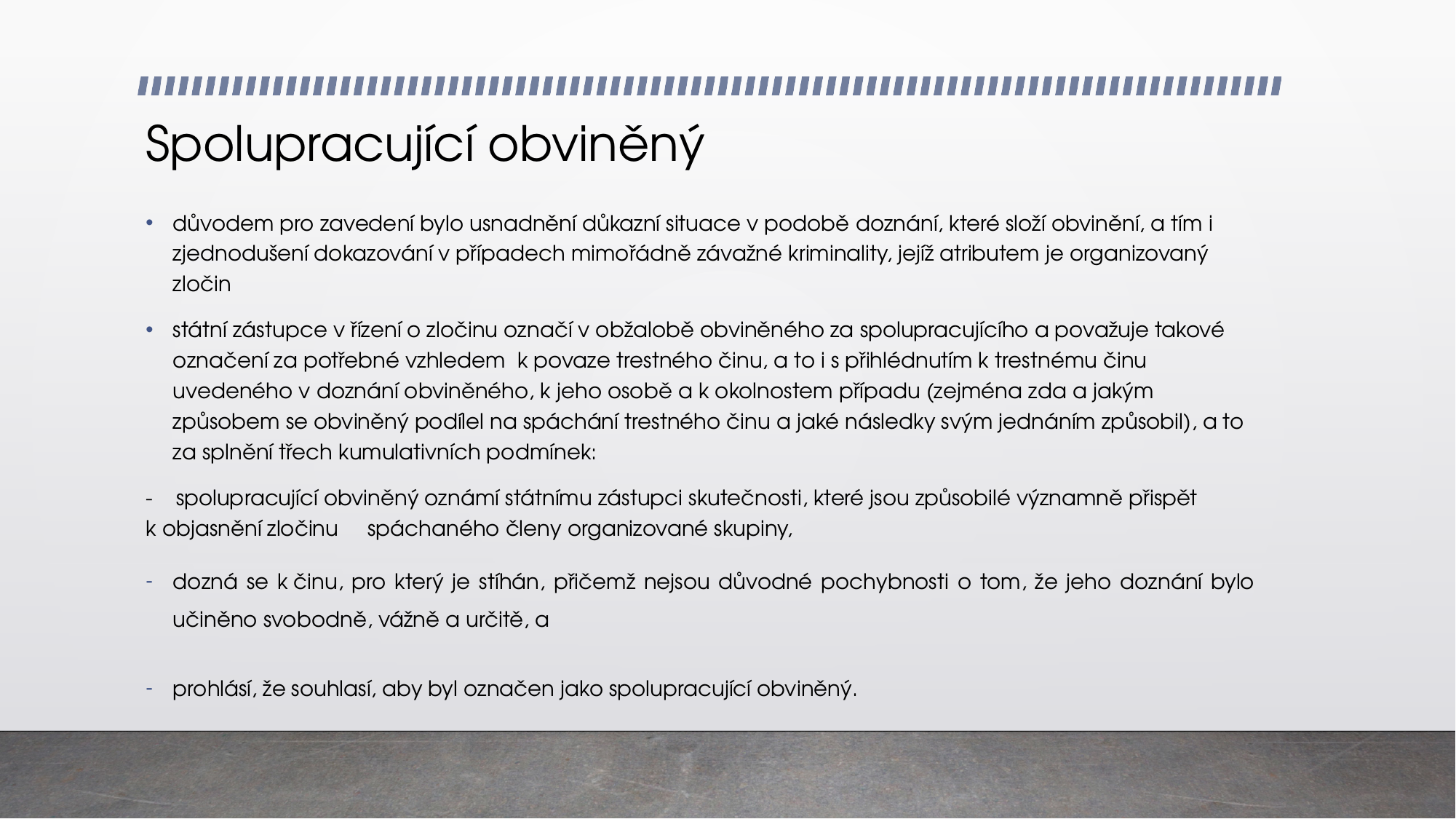

# Spolupracující obviněný
důvodem pro zavedení bylo usnadnění důkazní situace v podobě doznání, které složí obvinění, a tím i zjednodušení dokazování v případech mimořádně závažné kriminality, jejíž atributem je organizovaný zločin
státní zástupce v řízení o zločinu označí v obžalobě obviněného za spolupracujícího a považuje takové označení za potřebné vzhledem  k povaze trestného činu, a to i s přihlédnutím k trestnému činu uvedeného v doznání obviněného, k jeho osobě a k okolnostem případu (zejména zda a jakým způsobem se obviněný podílel na spáchání trestného činu a jaké následky svým jednáním způsobil), a to za splnění třech kumulativních podmínek:
-    spolupracující obviněný oznámí státnímu zástupci skutečnosti, které jsou způsobilé významně přispět k objasnění zločinu     spáchaného členy organizované skupiny,
dozná se k činu, pro který je stíhán, přičemž nejsou důvodné pochybnosti o tom, že jeho doznání bylo učiněno svobodně, vážně a určitě, a
prohlásí, že souhlasí, aby byl označen jako spolupracující obviněný.